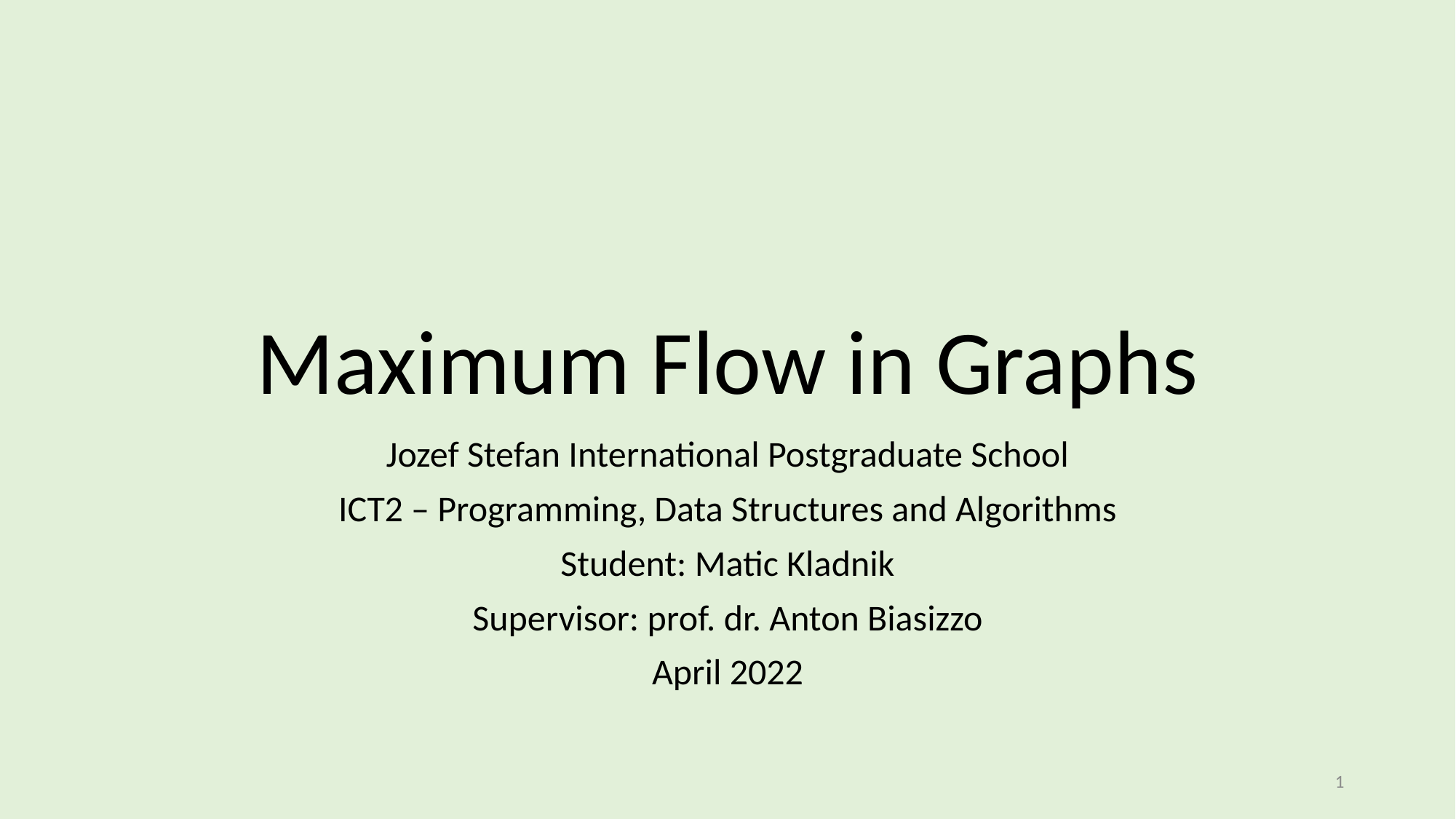

# Maximum Flow in Graphs
Jozef Stefan International Postgraduate School
ICT2 – Programming, Data Structures and Algorithms
Student: Matic Kladnik
Supervisor: prof. dr. Anton Biasizzo
April 2022

1